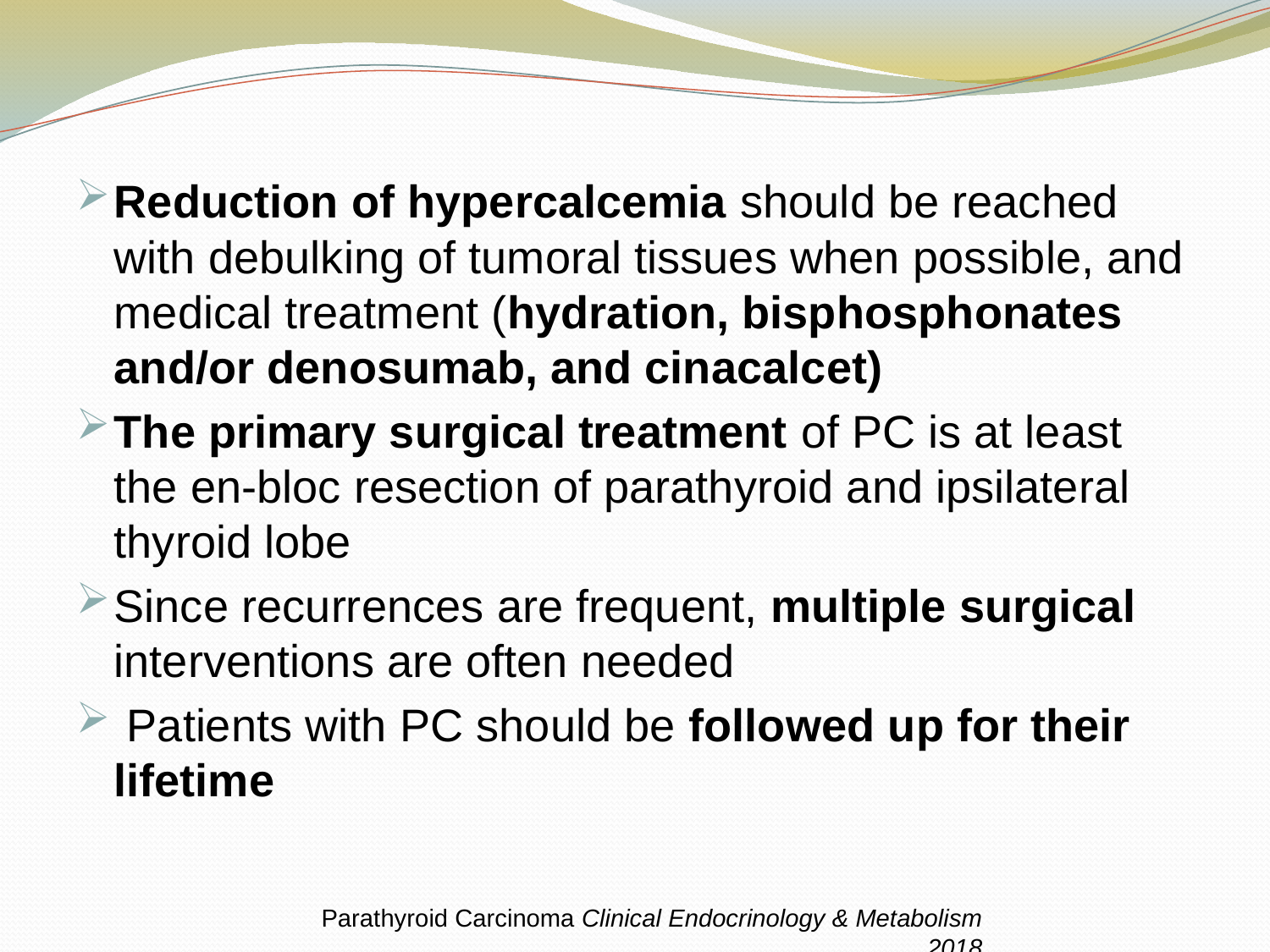

Reduction of hypercalcemia should be reached with debulking of tumoral tissues when possible, and medical treatment (hydration, bisphosphonates and/or denosumab, and cinacalcet)
The primary surgical treatment of PC is at least the en-bloc resection of parathyroid and ipsilateral thyroid lobe
Since recurrences are frequent, multiple surgical interventions are often needed
 Patients with PC should be followed up for their lifetime

Parathyroid Carcinoma Clinical Endocrinology & Metabolism 2018